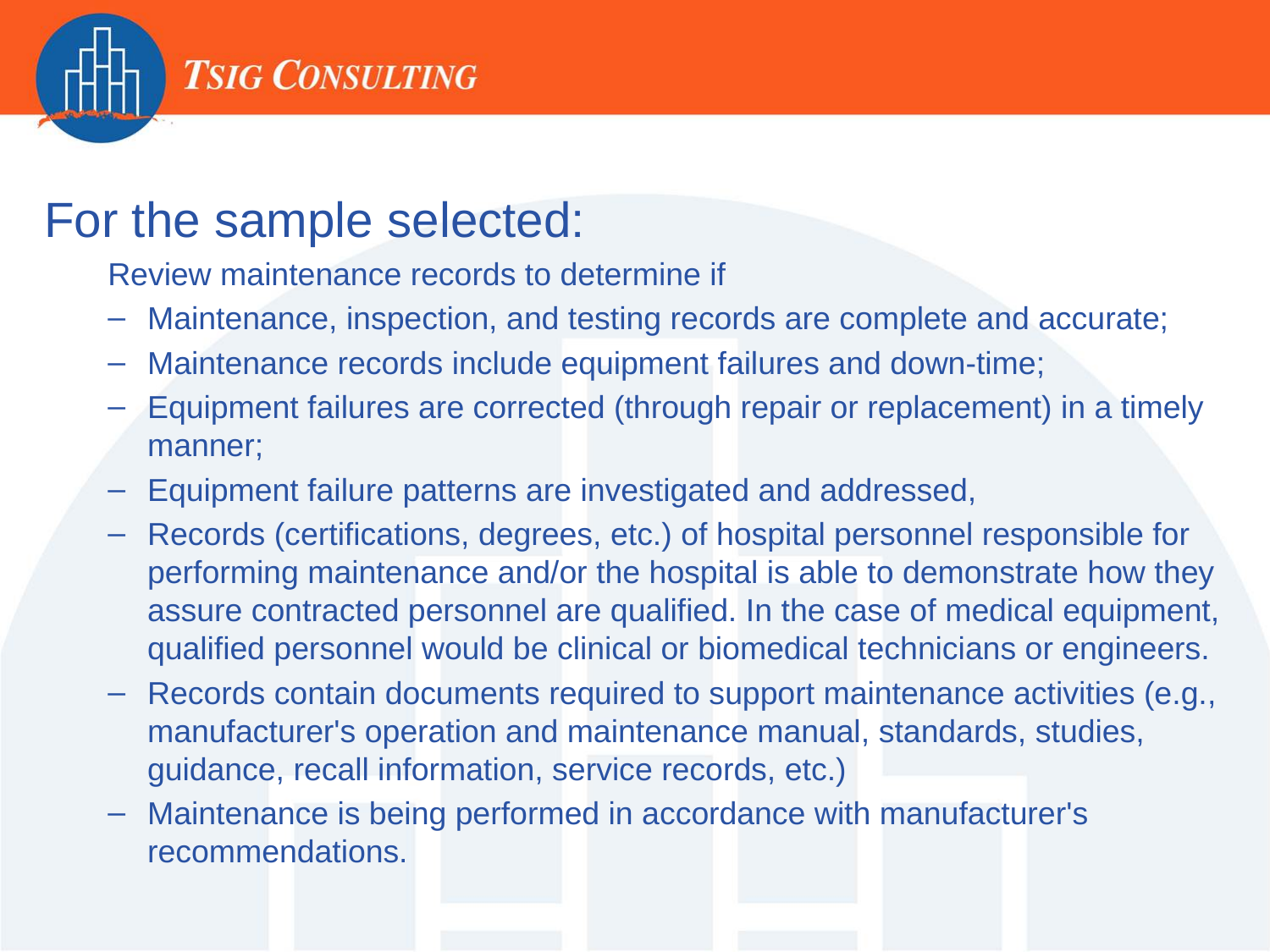

For the sample selected:
Review maintenance records to determine if
Maintenance, inspection, and testing records are complete and accurate;
Maintenance records include equipment failures and down-time;
Equipment failures are corrected (through repair or replacement) in a timely manner;
Equipment failure patterns are investigated and addressed,
Records (certifications, degrees, etc.) of hospital personnel responsible for performing maintenance and/or the hospital is able to demonstrate how they assure contracted personnel are qualified. In the case of medical equipment, qualified personnel would be clinical or biomedical technicians or engineers.
Records contain documents required to support maintenance activities (e.g., manufacturer's operation and maintenance manual, standards, studies, guidance, recall information, service records, etc.)
Maintenance is being performed in accordance with manufacturer's recommendations.